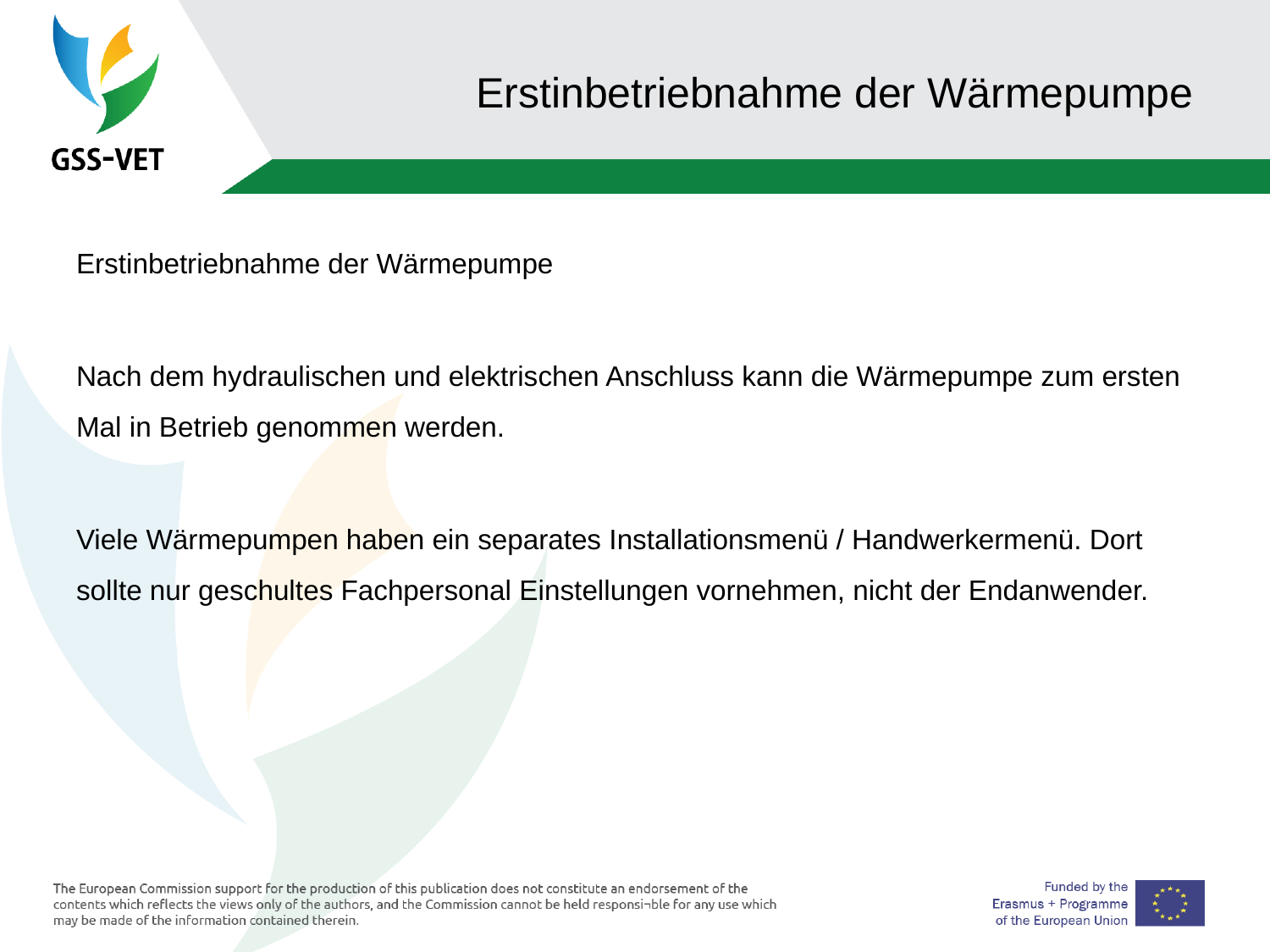

# Erstinbetriebnahme der Wärmepumpe
Erstinbetriebnahme der Wärmepumpe

Nach dem hydraulischen und elektrischen Anschluss kann die Wärmepumpe zum ersten Mal in Betrieb genommen werden.

Viele Wärmepumpen haben ein separates Installationsmenü / Handwerkermenü. Dort sollte nur geschultes Fachpersonal Einstellungen vornehmen, nicht der Endanwender.